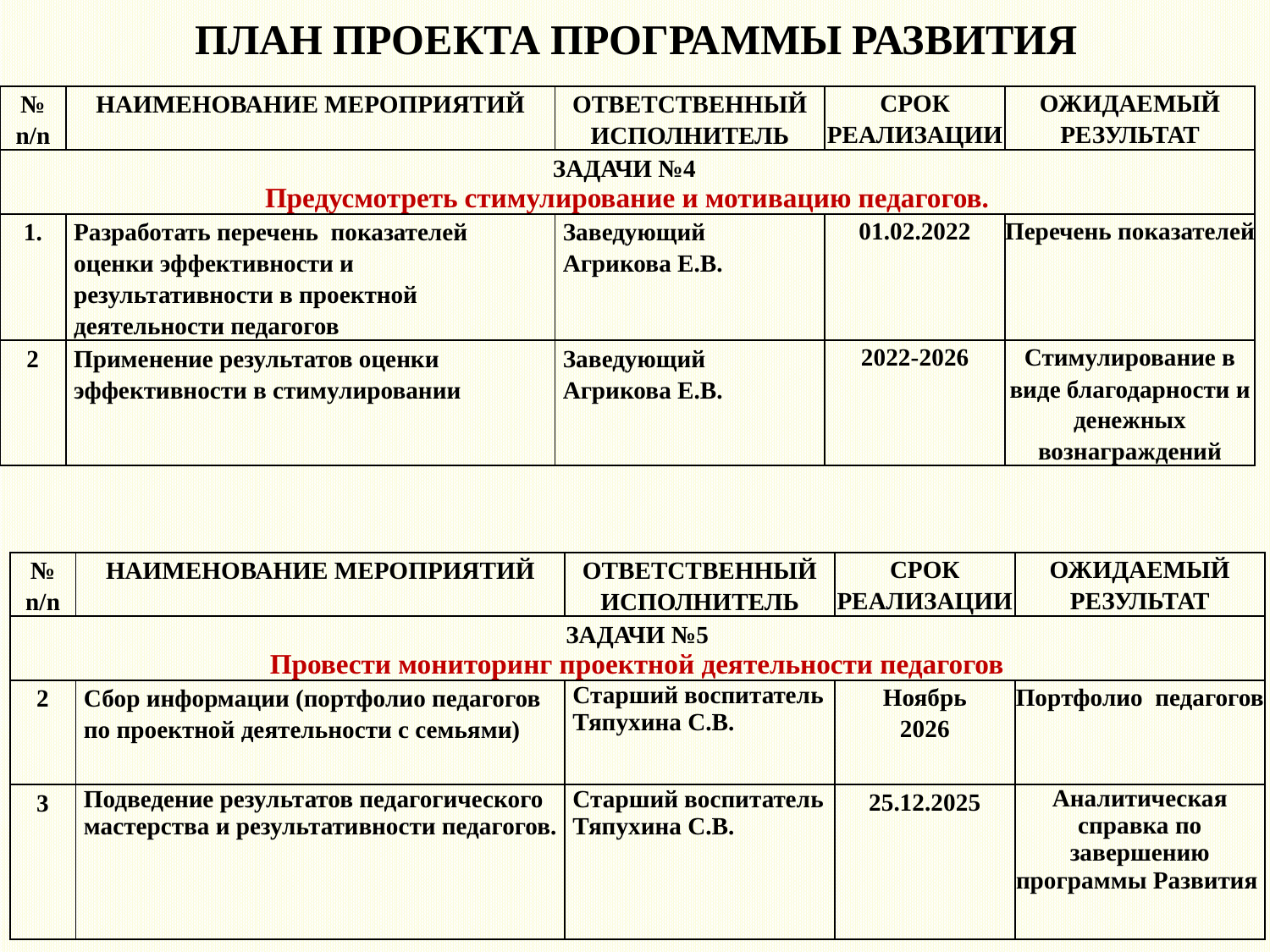

# ПЛАН ПРОЕКТА ПРОГРАММЫ РАЗВИТИЯ
| № n/n | НАИМЕНОВАНИЕ МЕРОПРИЯТИЙ | ОТВЕТСТВЕННЫЙ ИСПОЛНИТЕЛЬ | СРОК РЕАЛИЗАЦИИ | ОЖИДАЕМЫЙ РЕЗУЛЬТАТ |
| --- | --- | --- | --- | --- |
| ЗАДАЧИ №4 Предусмотреть стимулирование и мотивацию педагогов. |  |  |  |  |
| 1. | Разработать перечень показателей оценки эффективности и результативности в проектной деятельности педагогов | Заведующий Агрикова Е.В. | 01.02.2022 | Перечень показателей |
| 2 | Применение результатов оценки эффективности в стимулировании | Заведующий Агрикова Е.В. | 2022-2026 | Стимулирование в виде благодарности и денежных вознаграждений |
| № n/n | НАИМЕНОВАНИЕ МЕРОПРИЯТИЙ | ОТВЕТСТВЕННЫЙ ИСПОЛНИТЕЛЬ | СРОК РЕАЛИЗАЦИИ | ОЖИДАЕМЫЙ РЕЗУЛЬТАТ |
| --- | --- | --- | --- | --- |
| ЗАДАЧИ №5 Провести мониторинг проектной деятельности педагогов |  |  |  |  |
| 2 | Сбор информации (портфолио педагогов по проектной деятельности с семьями) | Старший воспитатель Тяпухина С.В. | Ноябрь 2026 | Портфолио педагогов |
| 3 | Подведение результатов педагогического мастерства и результативности педагогов. | Старший воспитатель Тяпухина С.В. | 25.12.2025 | Аналитическая справка по завершению программы Развития |